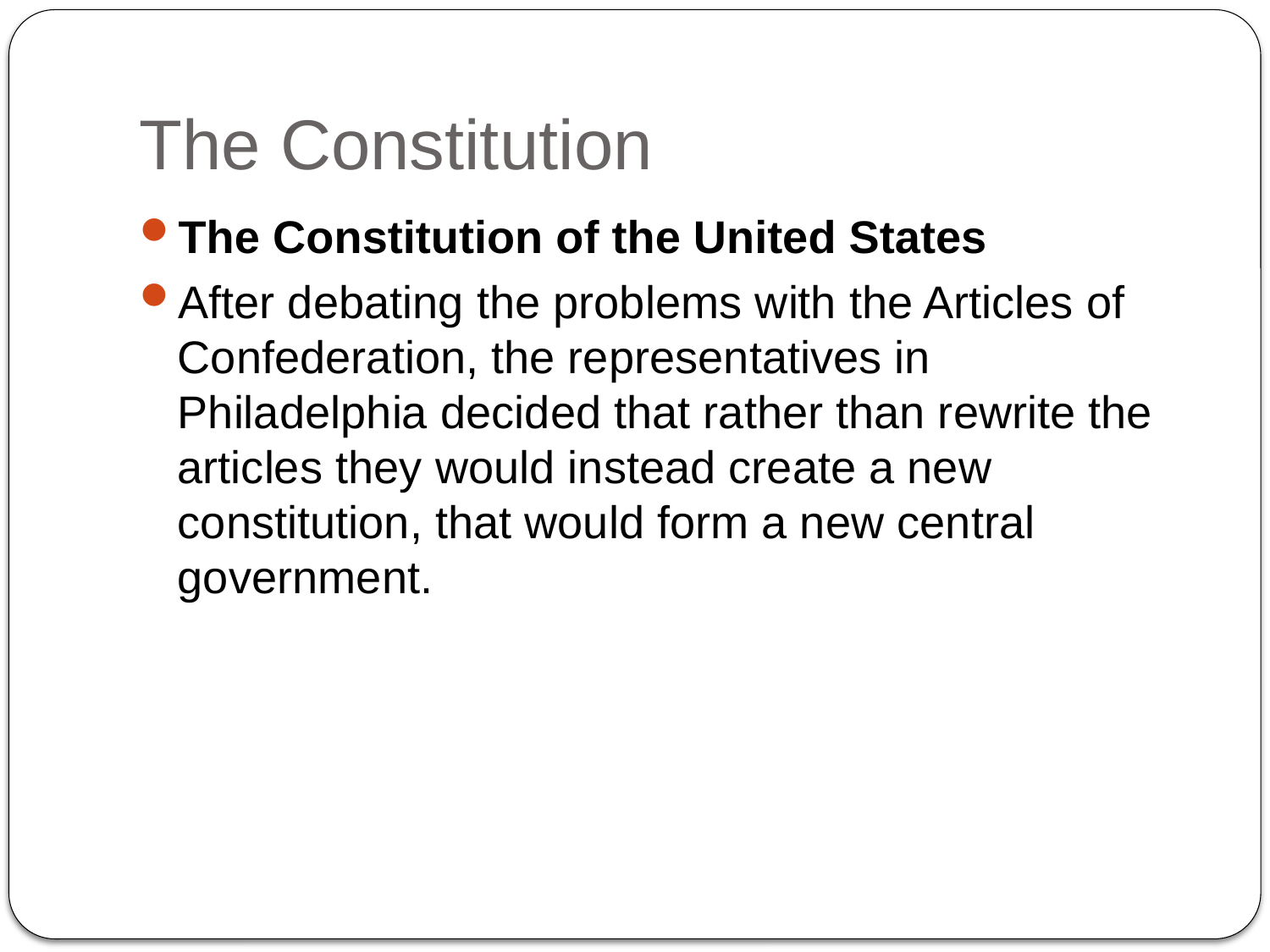

# The Constitution
The Constitution of the United States
After debating the problems with the Articles of Confederation, the representatives in Philadelphia decided that rather than rewrite the articles they would instead create a new constitution, that would form a new central government.